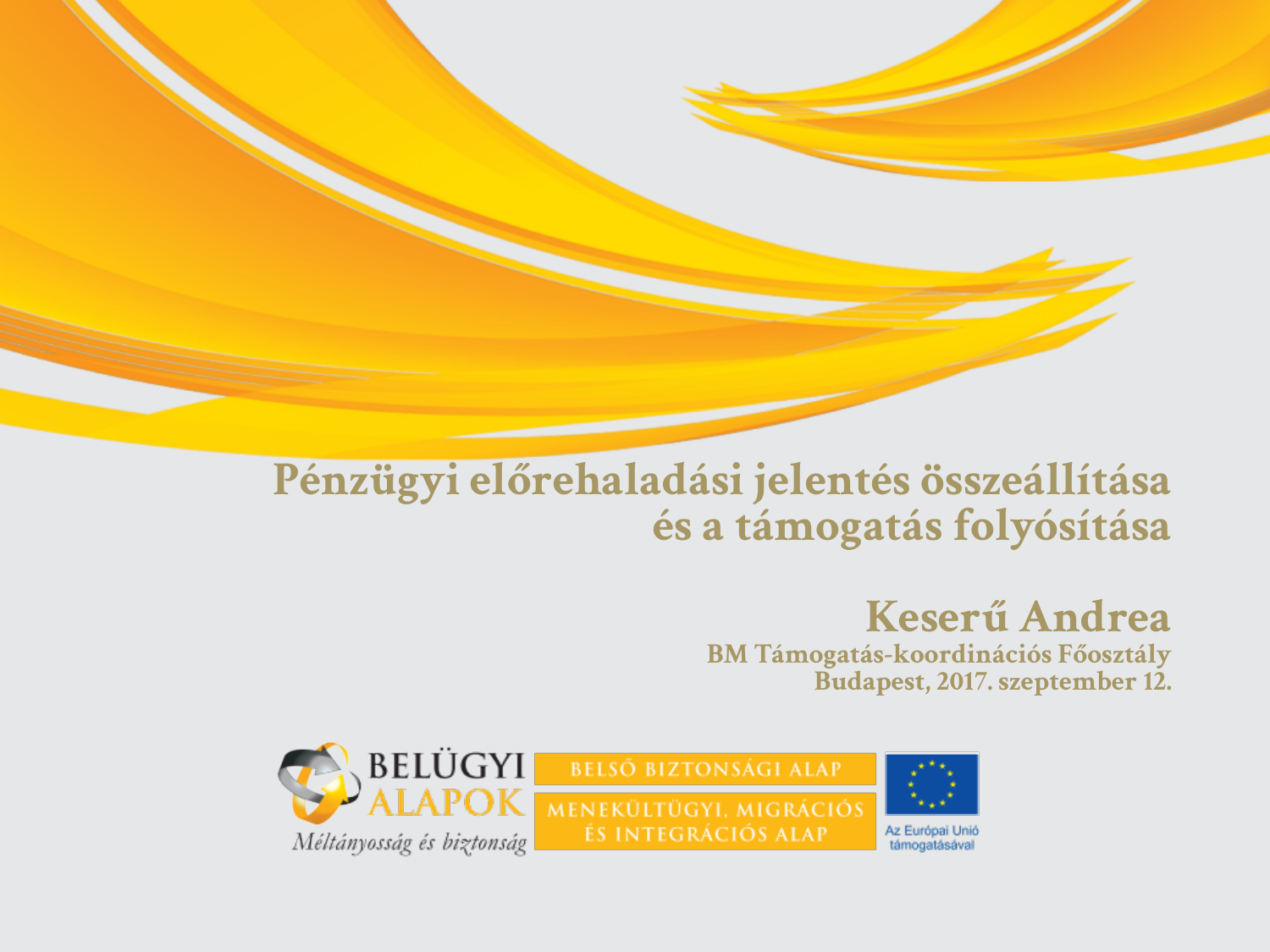

# Pénzügyi előrehaladási jelentés összeállítása és a támogatás folyósítása Keserű Andrea BM Támogatás-koordinációs Főosztály Budapest, 2017. szeptember 12.